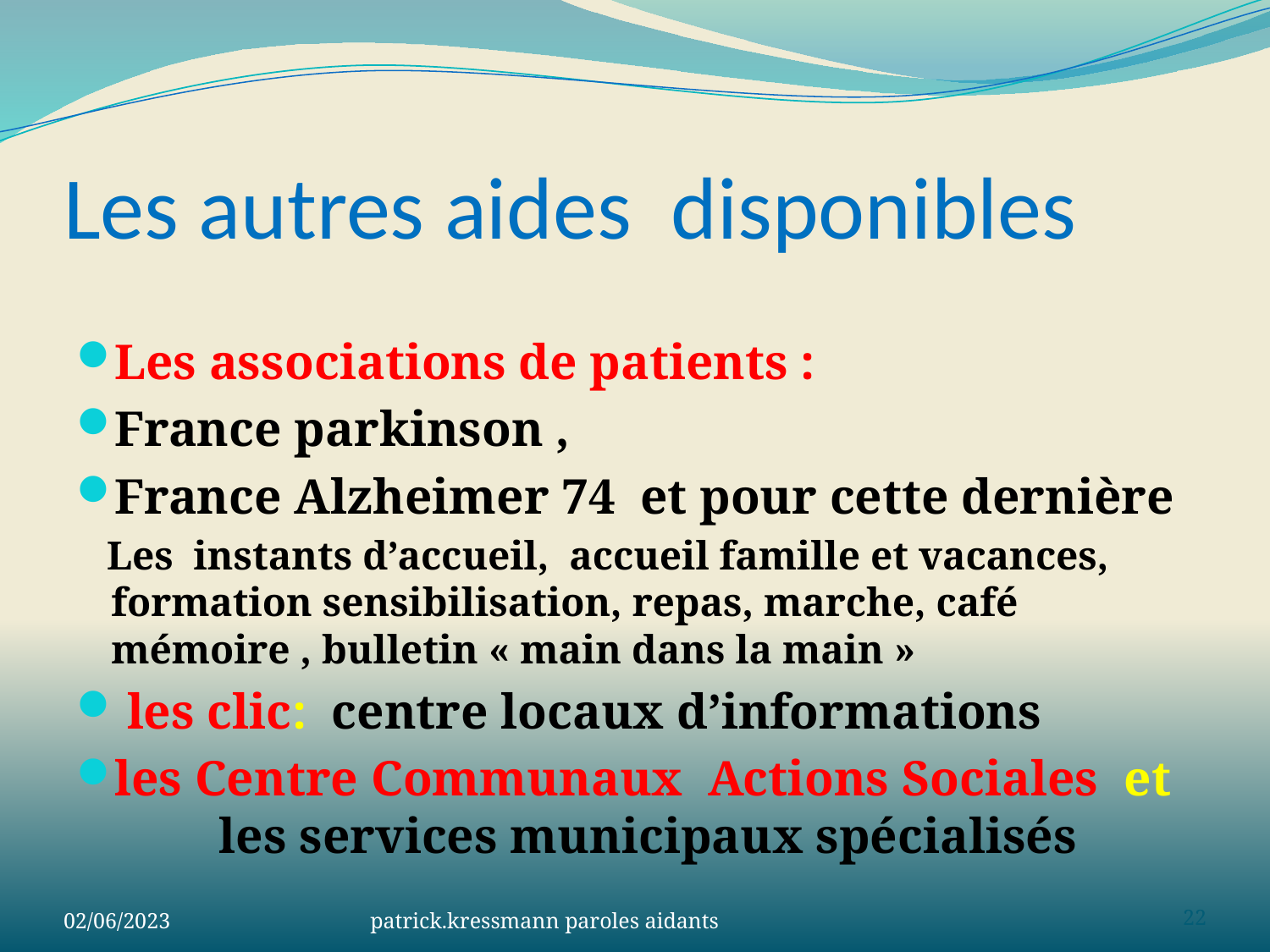

# Les autres aides  disponibles

Les associations de patients :
France parkinson ,
France Alzheimer 74  et pour cette dernière
   Les  instants d’accueil,  accueil famille et vacances, formation sensibilisation, repas, marche, café mémoire , bulletin « main dans la main »
 les clic:  centre locaux d’informations
les Centre Communaux  Actions Sociales  et     	les services municipaux spécialisés

02/06/2023
patrick.kressmann paroles aidants
22